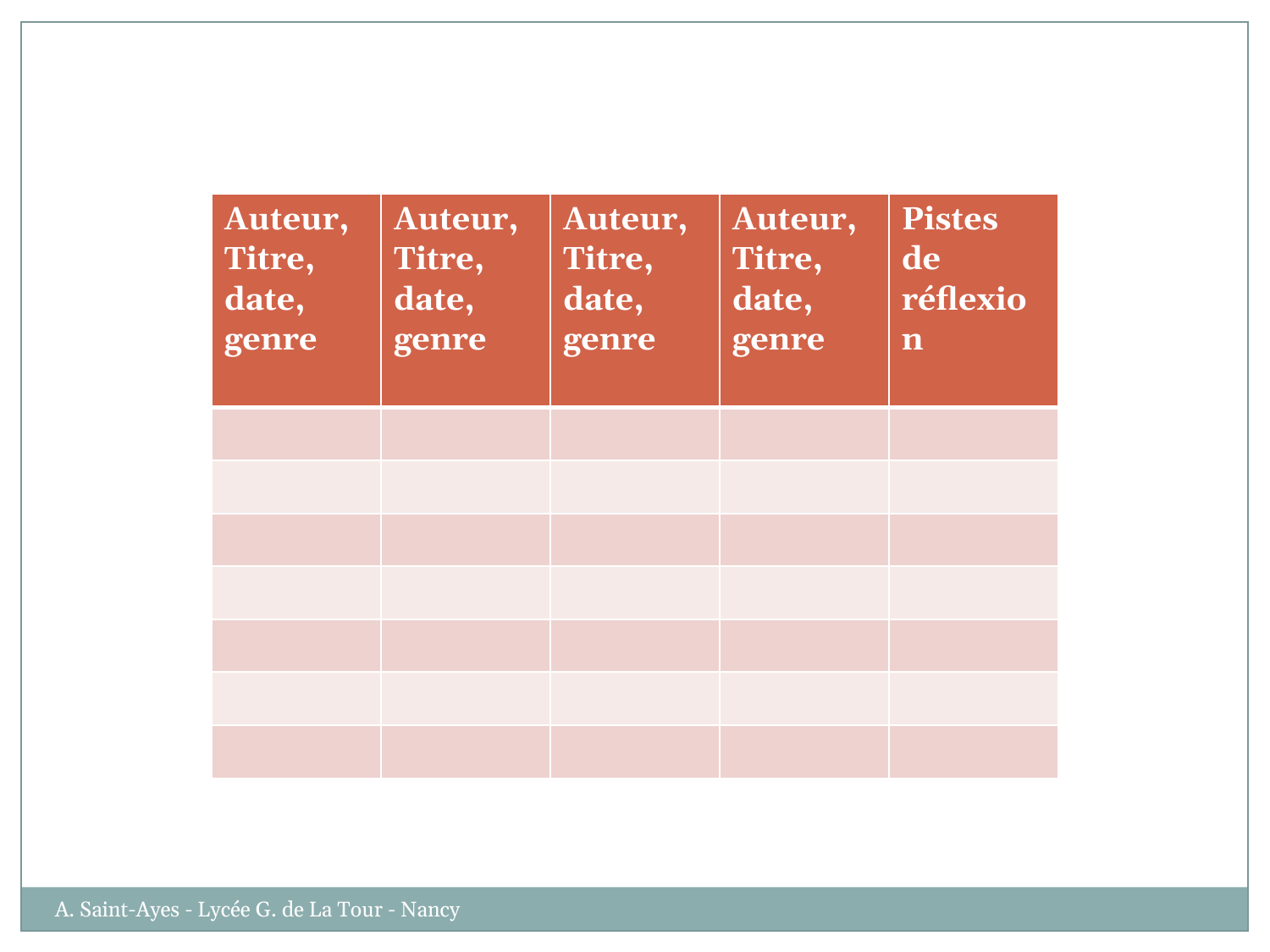

| Auteur, Titre, date, genre | Auteur, Titre, date, genre | Auteur, Titre, date, genre | Auteur, Titre, date, genre | Pistes de réflexion |
| --- | --- | --- | --- | --- |
|  |  |  |  |  |
|  |  |  |  |  |
|  |  |  |  |  |
|  |  |  |  |  |
|  |  |  |  |  |
|  |  |  |  |  |
|  |  |  |  |  |
A. Saint-Ayes - Lycée G. de La Tour - Nancy